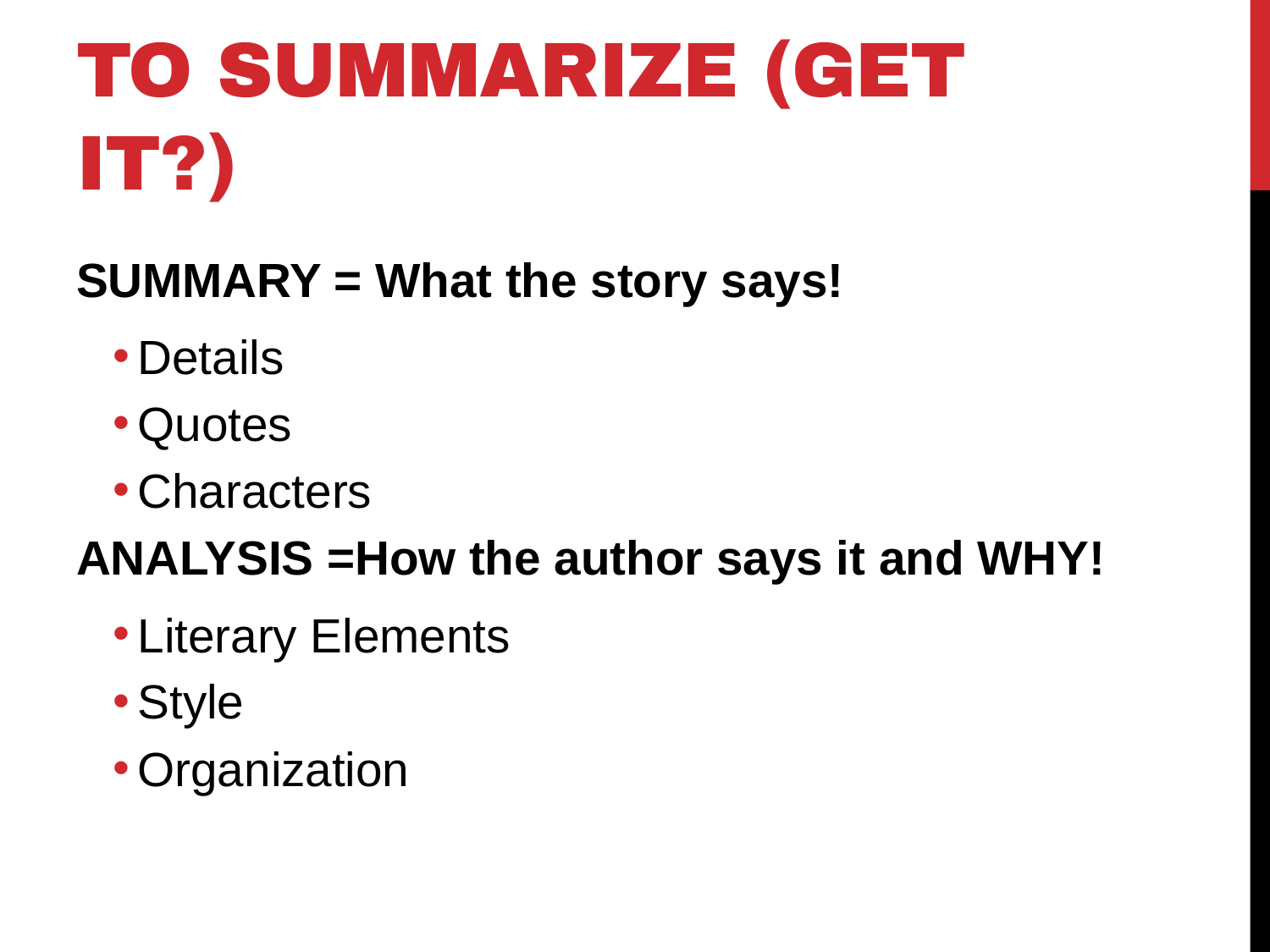

# TO SUMMARIZE (GET IT?)
SUMMARY = What the story says!
Details
Quotes
Characters
ANALYSIS =How the author says it and WHY!
Literary Elements
Style
Organization